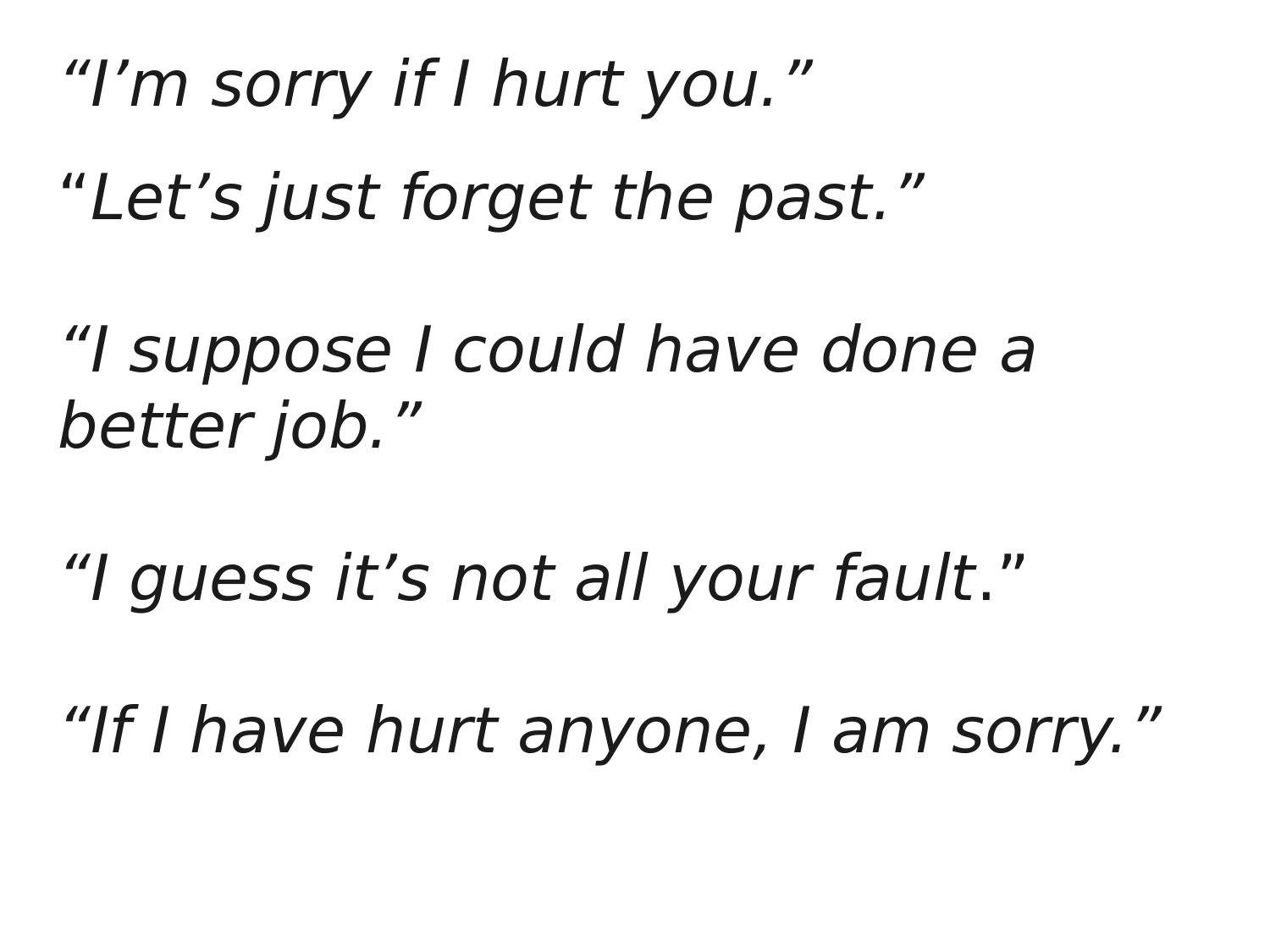

“I’m sorry if I hurt you.”
“Let’s just forget the past.”

“I suppose I could have done a better job.”

“I guess it’s not all your fault.”

“If I have hurt anyone, I am sorry.”